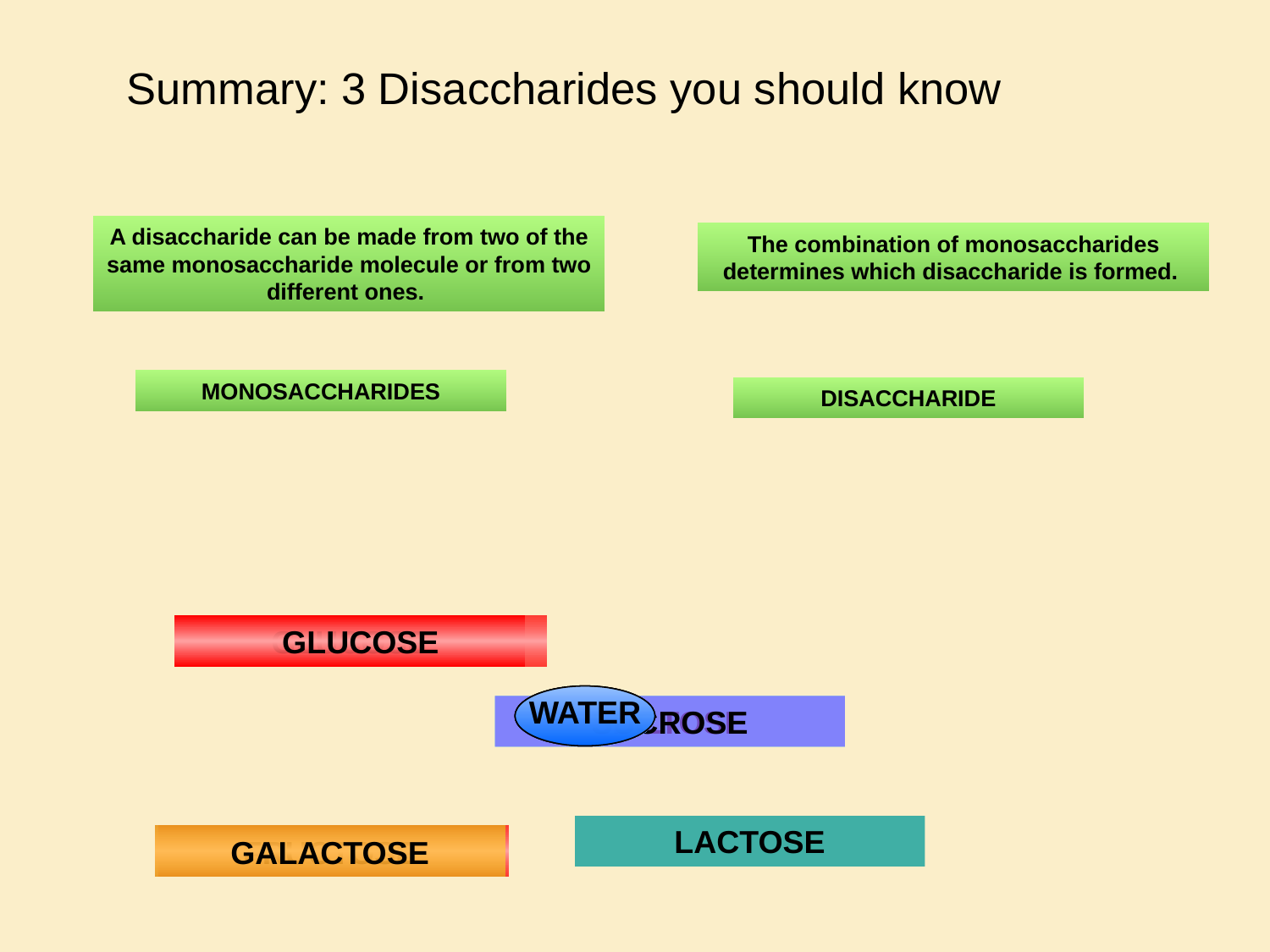

# Summary: 3 Disaccharides you should know
A disaccharide can be made from two of the same monosaccharide molecule or from two different ones.
The combination of monosaccharides determines which disaccharide is formed.
MONOSACCHARIDES
DISACCHARIDE
GLUCOSE
GLUCOSE
GLUCOSE
WATER

WATER

WATER

MALTOSE
SUCROSE
LACTOSE
FRUCTOSE
GALACTOSE
GLUCOSE